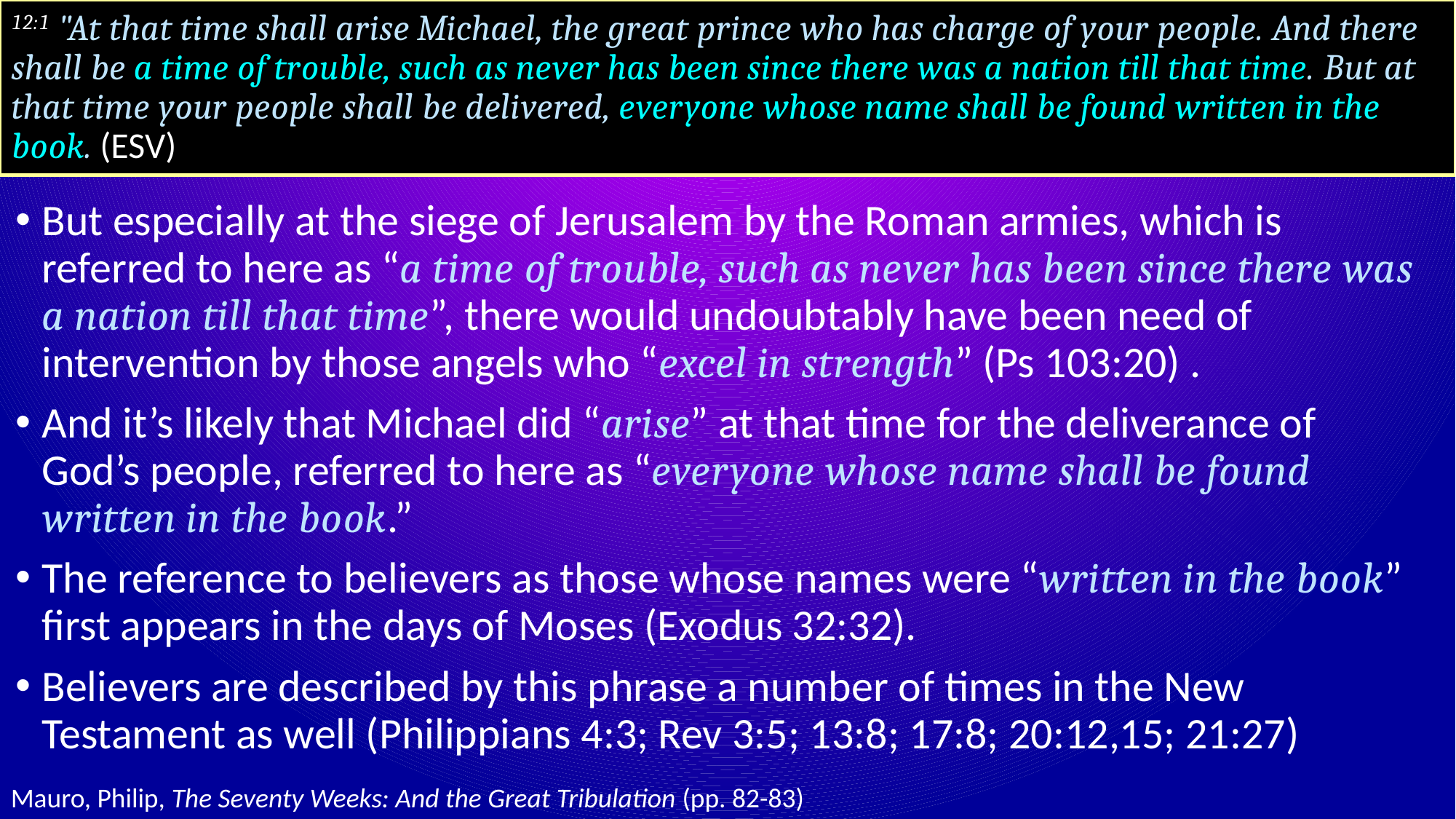

# 12:1 "At that time shall arise Michael, the great prince who has charge of your people. And there shall be a time of trouble, such as never has been since there was a nation till that time. But at that time your people shall be delivered, everyone whose name shall be found written in the book. (ESV)
But especially at the siege of Jerusalem by the Roman armies, which is referred to here as “a time of trouble, such as never has been since there was a nation till that time”, there would undoubtably have been need of intervention by those angels who “excel in strength” (Ps 103:20) .
And it’s likely that Michael did “arise” at that time for the deliverance of God’s people, referred to here as “everyone whose name shall be found written in the book.”
The reference to believers as those whose names were “written in the book” first appears in the days of Moses (Exodus 32:32).
Believers are described by this phrase a number of times in the New Testament as well (Philippians 4:3; Rev 3:5; 13:8; 17:8; 20:12,15; 21:27)

Mauro, Philip, The Seventy Weeks: And the Great Tribulation (pp. 82-83)